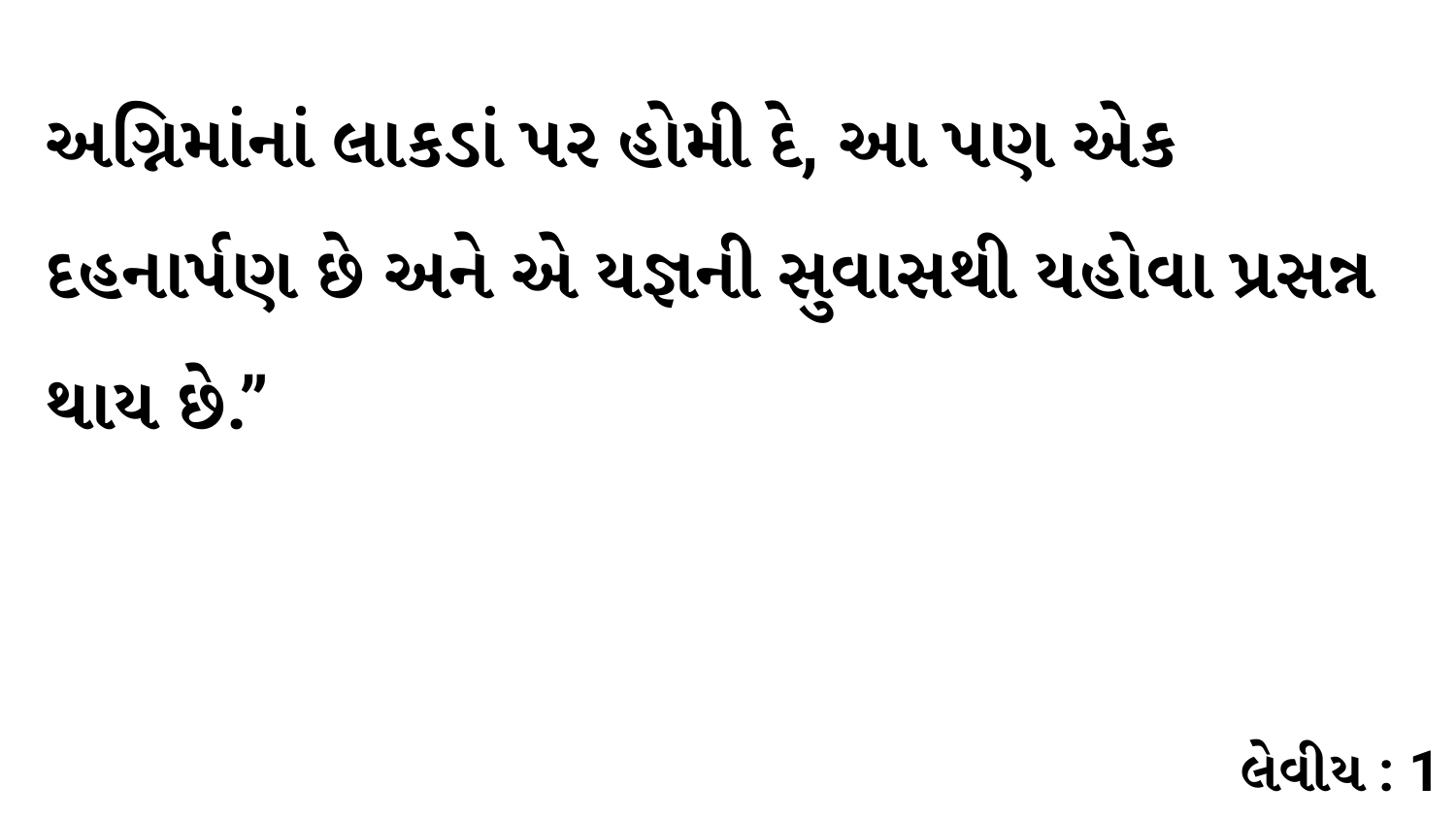

અગ્નિમાંનાં લાકડાં પર હોમી દે, આ પણ એક દહનાર્પણ છે અને એ યજ્ઞની સુવાસથી યહોવા પ્રસન્ન થાય છે.”
લેવીય : 1